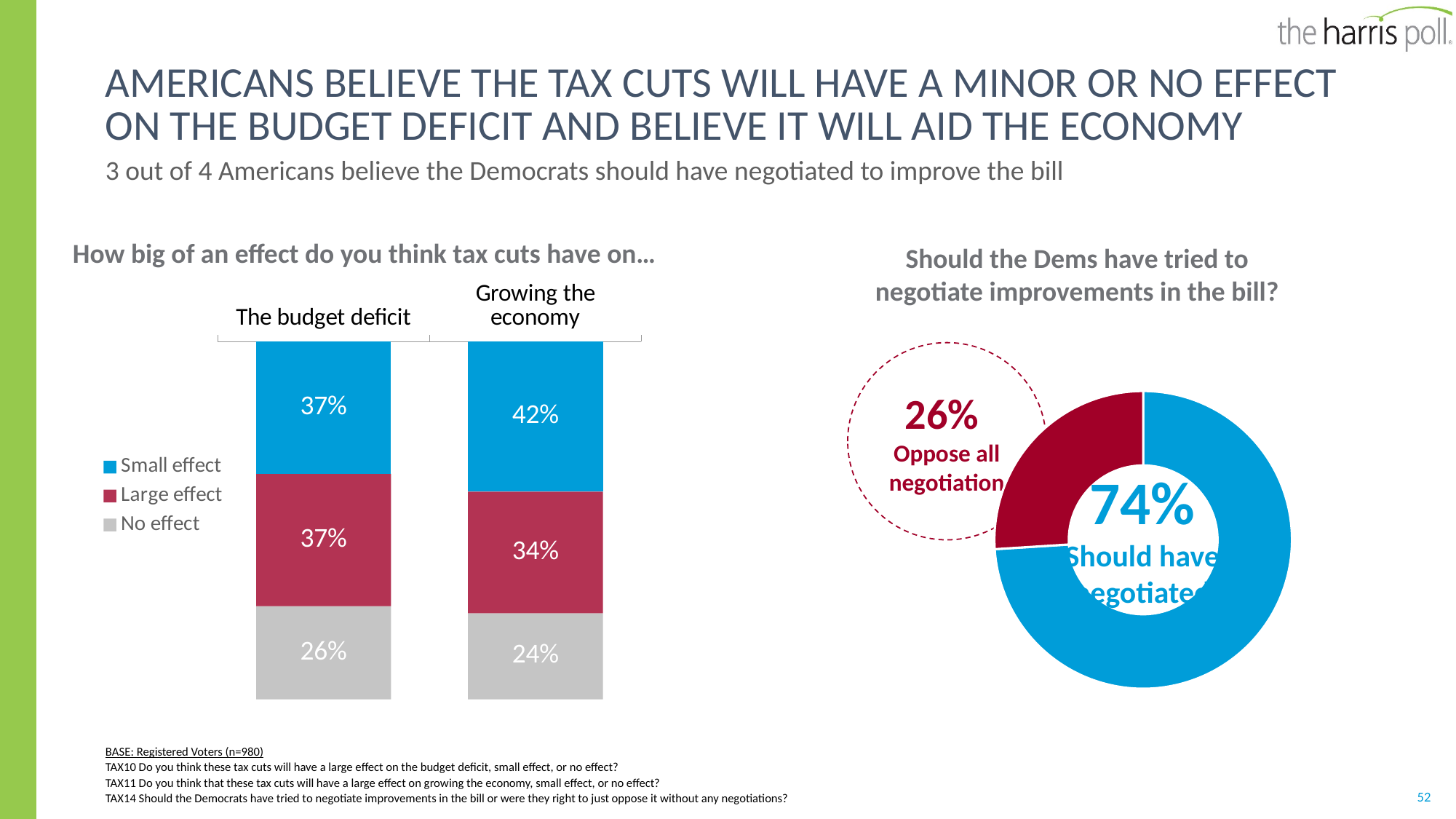

# Americans believe the tax cuts will have a minor or no effect on the budget deficit and believe it will aid the economy
3 out of 4 Americans believe the Democrats should have negotiated to improve the bill
How big of an effect do you think tax cuts have on…
Should the Dems have tried to negotiate improvements in the bill?

### Chart

| Category | No effect | Large effect | Small effect |
|---|---|---|---|
| The budget deficit | 0.26 | 0.37 | 0.37 |
| Growing the economy | 0.24 | 0.34 | 0.42 |
26%
Oppose all negotiation

### Chart

| Category | Column1 |
|---|---|
| Yes | 0.74 |
| No | 0.26 |
74%
Should have negotiated
BASE: Registered Voters (n=980)
TAX10 Do you think these tax cuts will have a large effect on the budget deficit, small effect, or no effect?
TAX11 Do you think that these tax cuts will have a large effect on growing the economy, small effect, or no effect?
TAX14 Should the Democrats have tried to negotiate improvements in the bill or were they right to just oppose it without any negotiations?